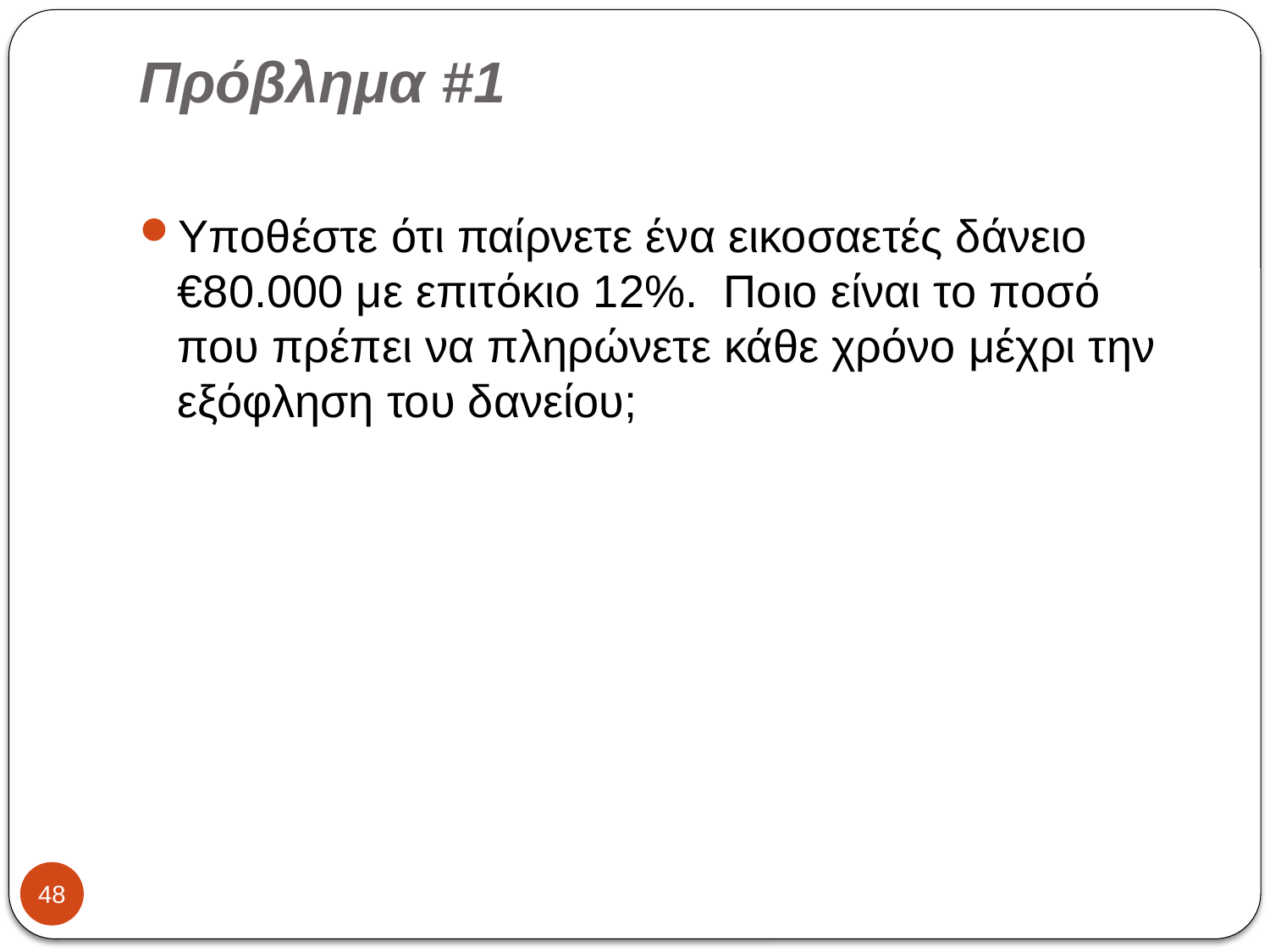

# Πρόβλημα #1
Υποθέστε ότι παίρνετε ένα εικοσαετές δάνειο €80.000 με επιτόκιο 12%.  Ποιο είναι το ποσό που πρέπει να πληρώνετε κάθε χρόνο μέχρι την εξόφληση του δανείου;
48